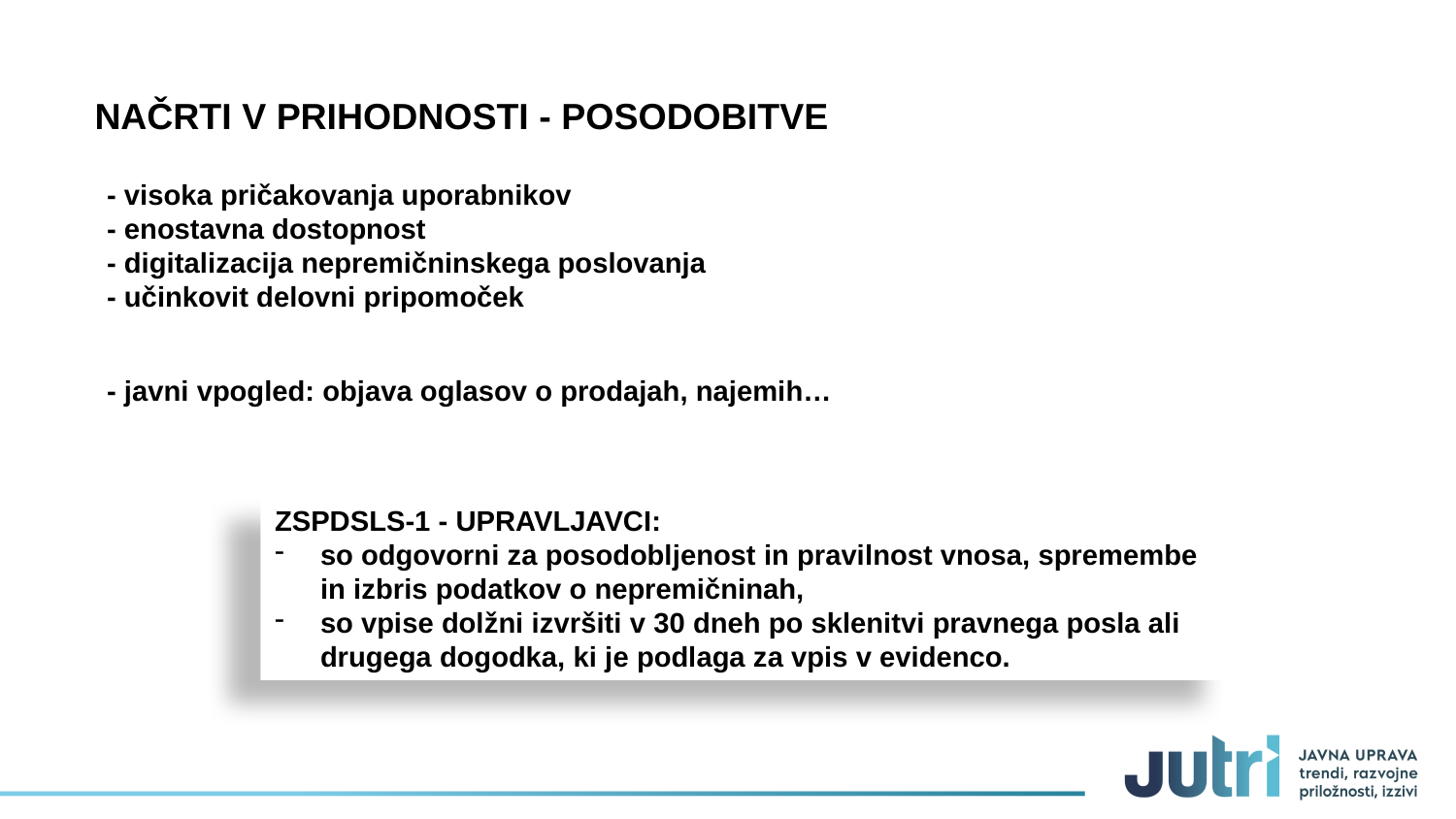

NAČRTI V PRIHODNOSTI - POSODOBITVE
- visoka pričakovanja uporabnikov
- enostavna dostopnost
- digitalizacija nepremičninskega poslovanja
- učinkovit delovni pripomoček

- javni vpogled: objava oglasov o prodajah, najemih…
ZSPDSLS-1 - UPRAVLJAVCI:
so odgovorni za posodobljenost in pravilnost vnosa, spremembe in izbris podatkov o nepremičninah,
so vpise dolžni izvršiti v 30 dneh po sklenitvi pravnega posla ali drugega dogodka, ki je podlaga za vpis v evidenco.